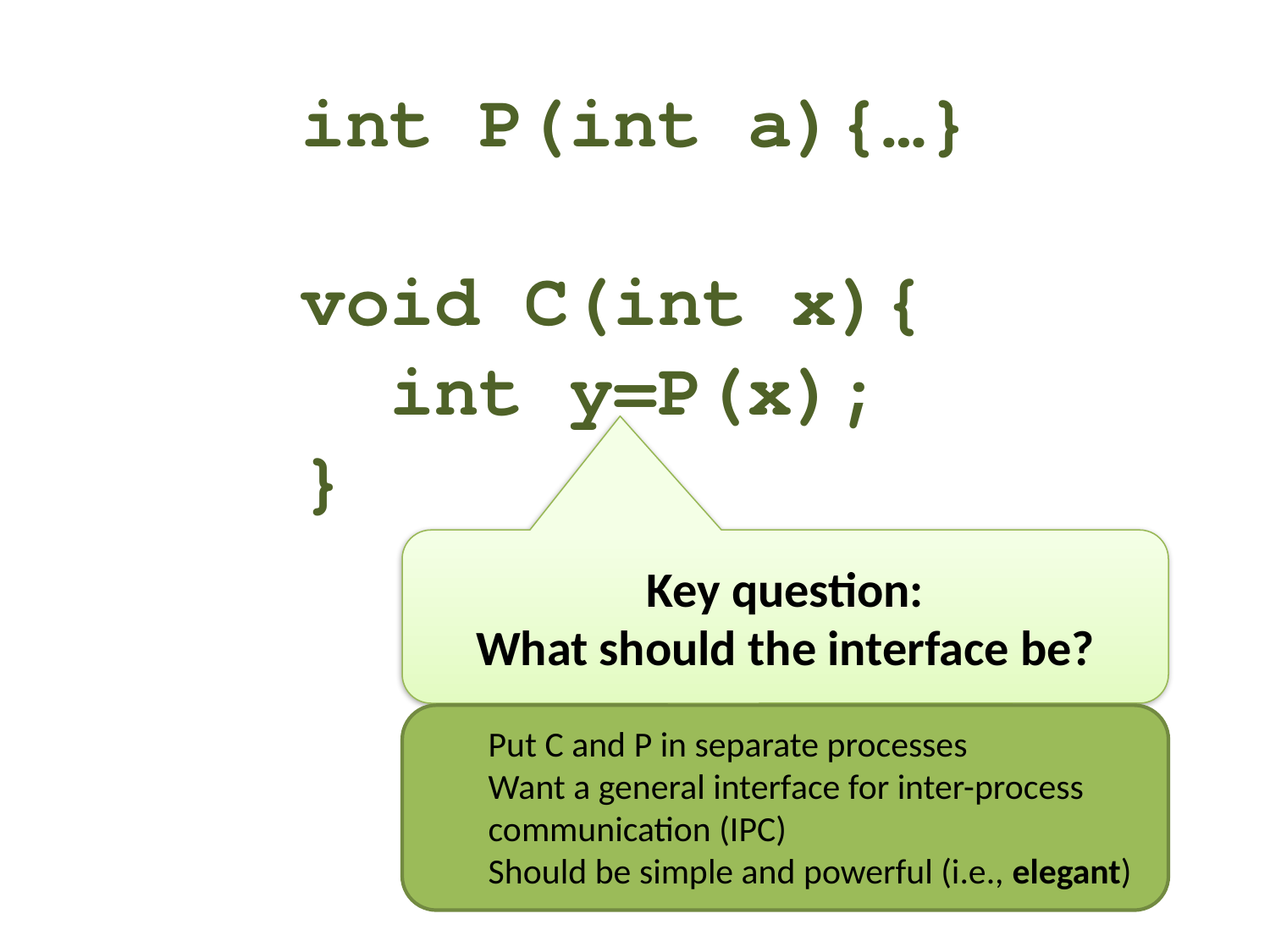

# int P(int a){…} void C(int x){ int y=P(x); }
Key question:
What should the interface be?
Put C and P in separate processes
Want a general interface for inter-process communication (IPC)
Should be simple and powerful (i.e., elegant)